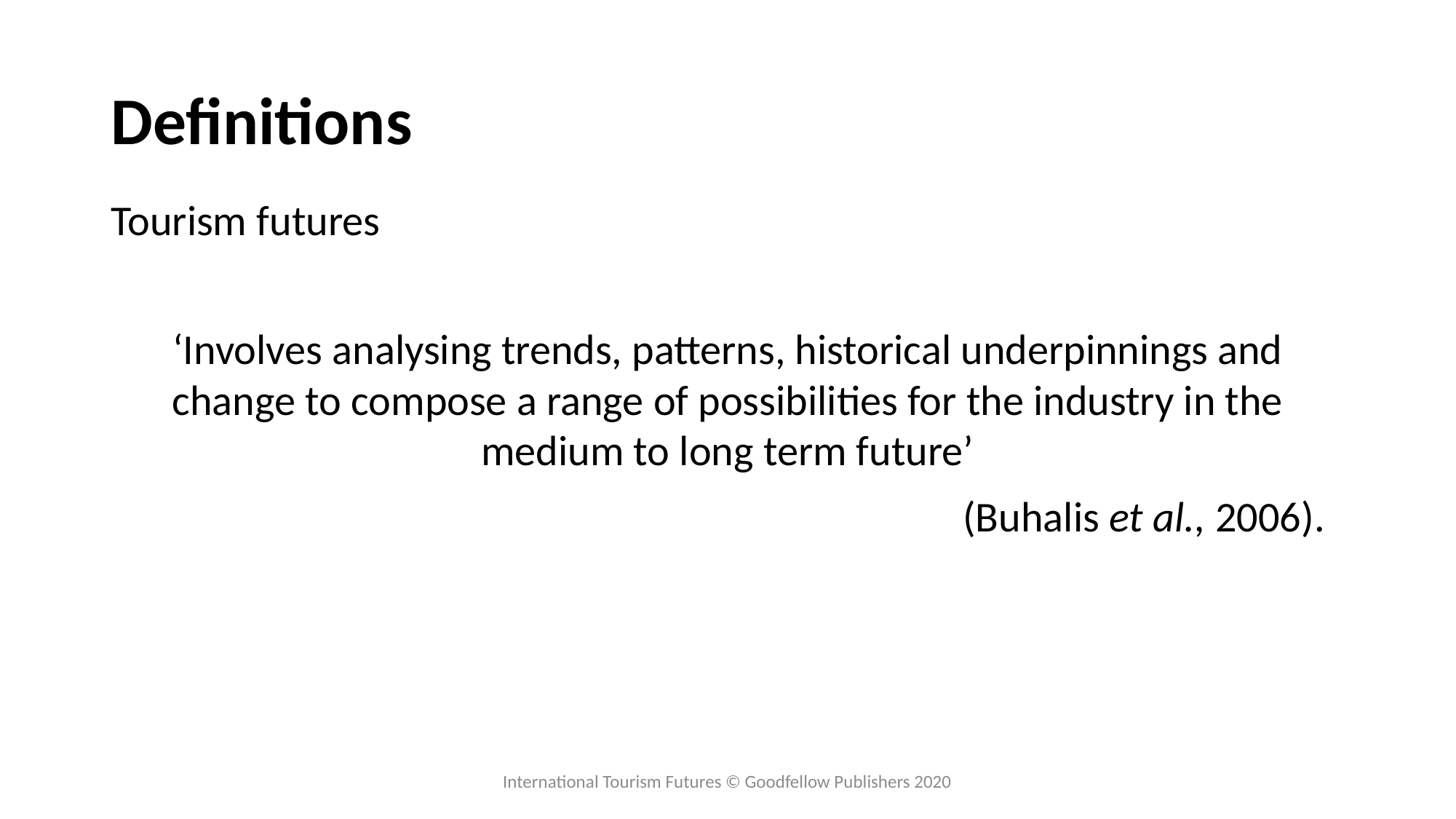

# Definitions
Tourism futures

‘Involves analysing trends, patterns, historical underpinnings and change to compose a range of possibilities for the industry in the medium to long term future’
 (Buhalis et al., 2006).

International Tourism Futures © Goodfellow Publishers 2020